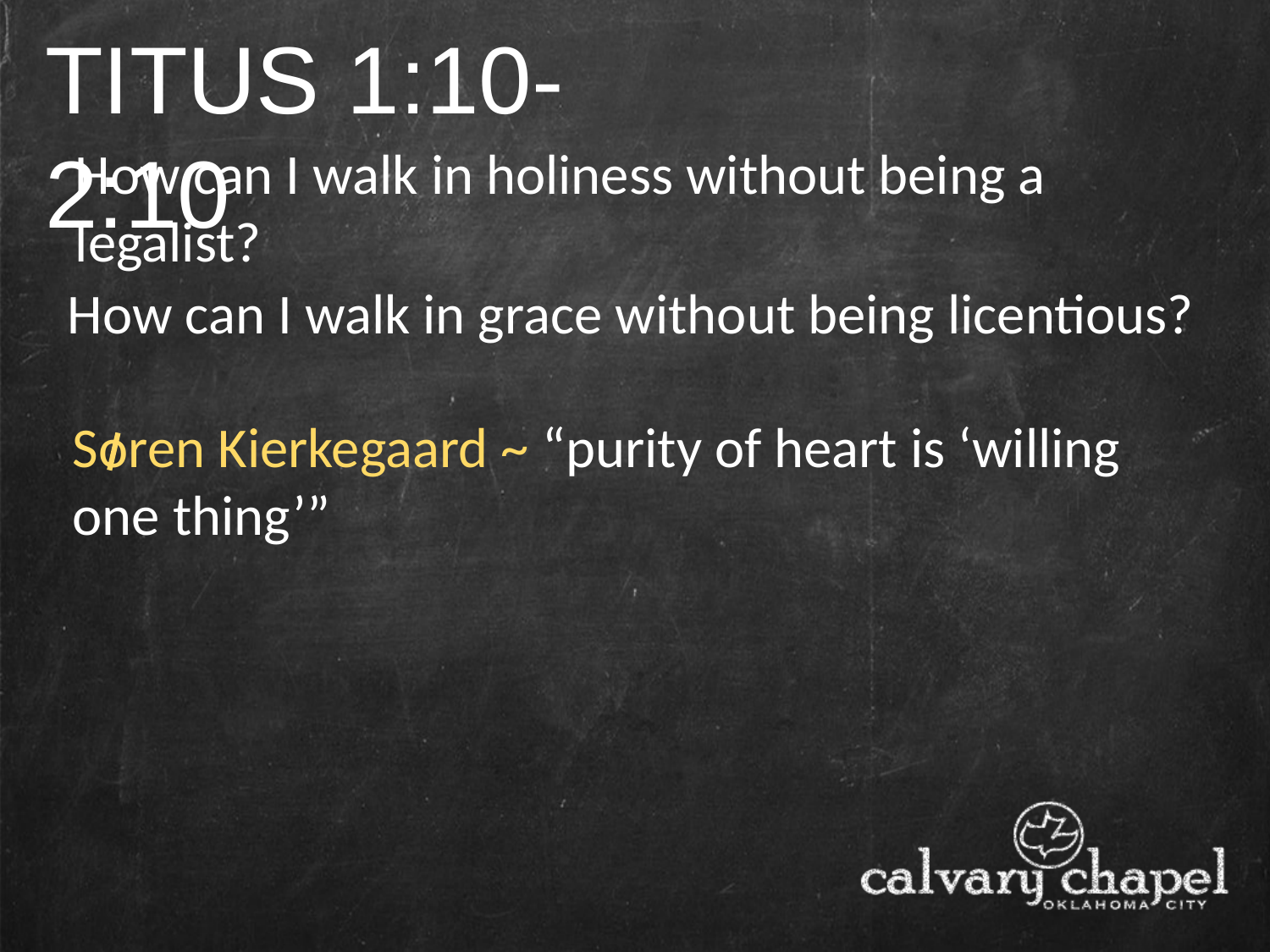

TITUS 1:10-2:10
How can I walk in holiness without being a legalist?
How can I walk in grace without being licentious?
Soren Kierkegaard ~ “purity of heart is ‘willing one thing’”